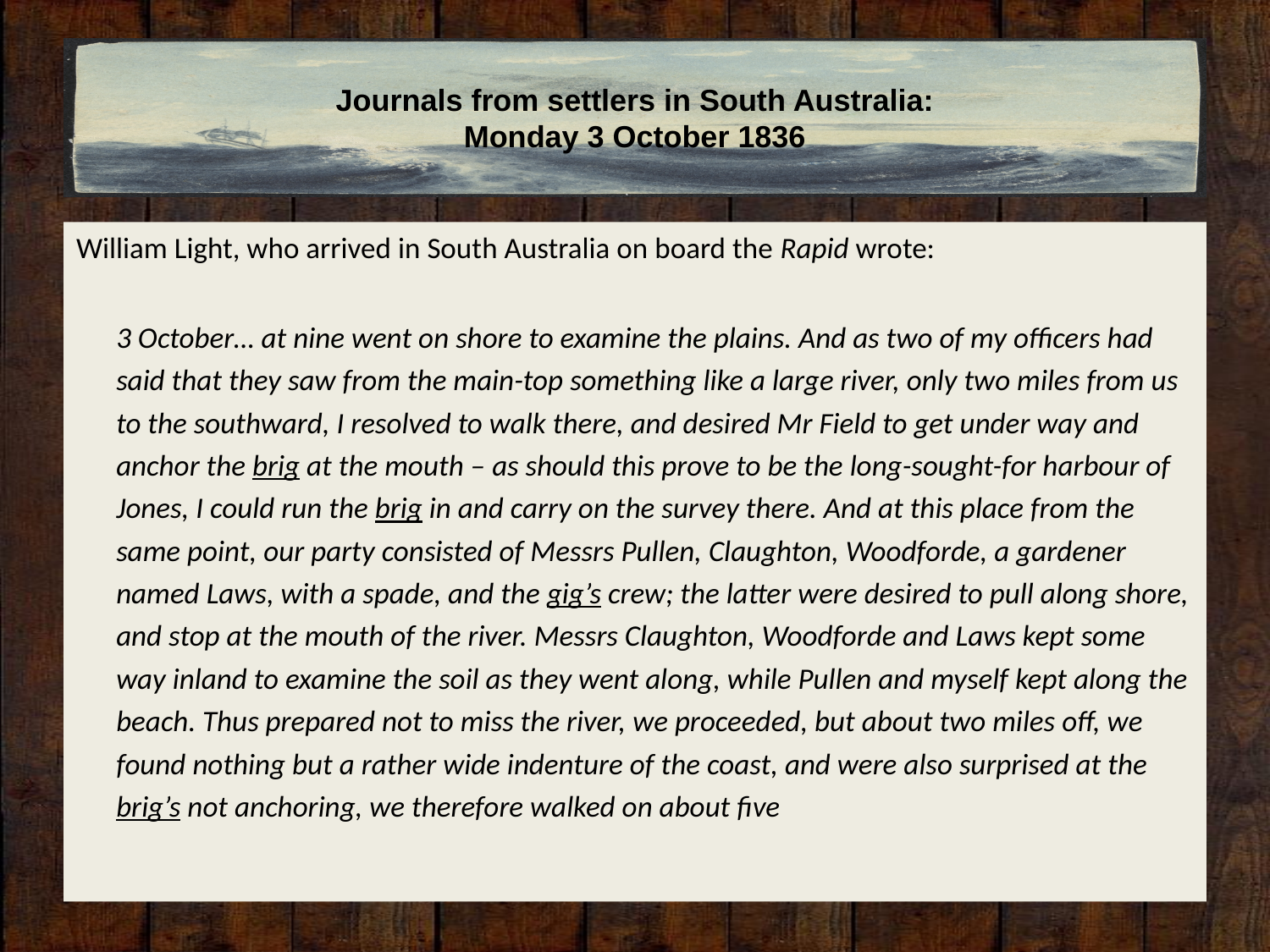

# Journals from settlers in South Australia: Monday 3 October 1836
William Light, who arrived in South Australia on board the Rapid wrote:

	3 October… at nine went on shore to examine the plains. And as two of my officers had said that they saw from the main-top something like a large river, only two miles from us to the southward, I resolved to walk there, and desired Mr Field to get under way and anchor the brig at the mouth – as should this prove to be the long-sought-for harbour of Jones, I could run the brig in and carry on the survey there. And at this place from the same point, our party consisted of Messrs Pullen, Claughton, Woodforde, a gardener named Laws, with a spade, and the gig’s crew; the latter were desired to pull along shore, and stop at the mouth of the river. Messrs Claughton, Woodforde and Laws kept some way inland to examine the soil as they went along, while Pullen and myself kept along the beach. Thus prepared not to miss the river, we proceeded, but about two miles off, we found nothing but a rather wide indenture of the coast, and were also surprised at the brig’s not anchoring, we therefore walked on about five